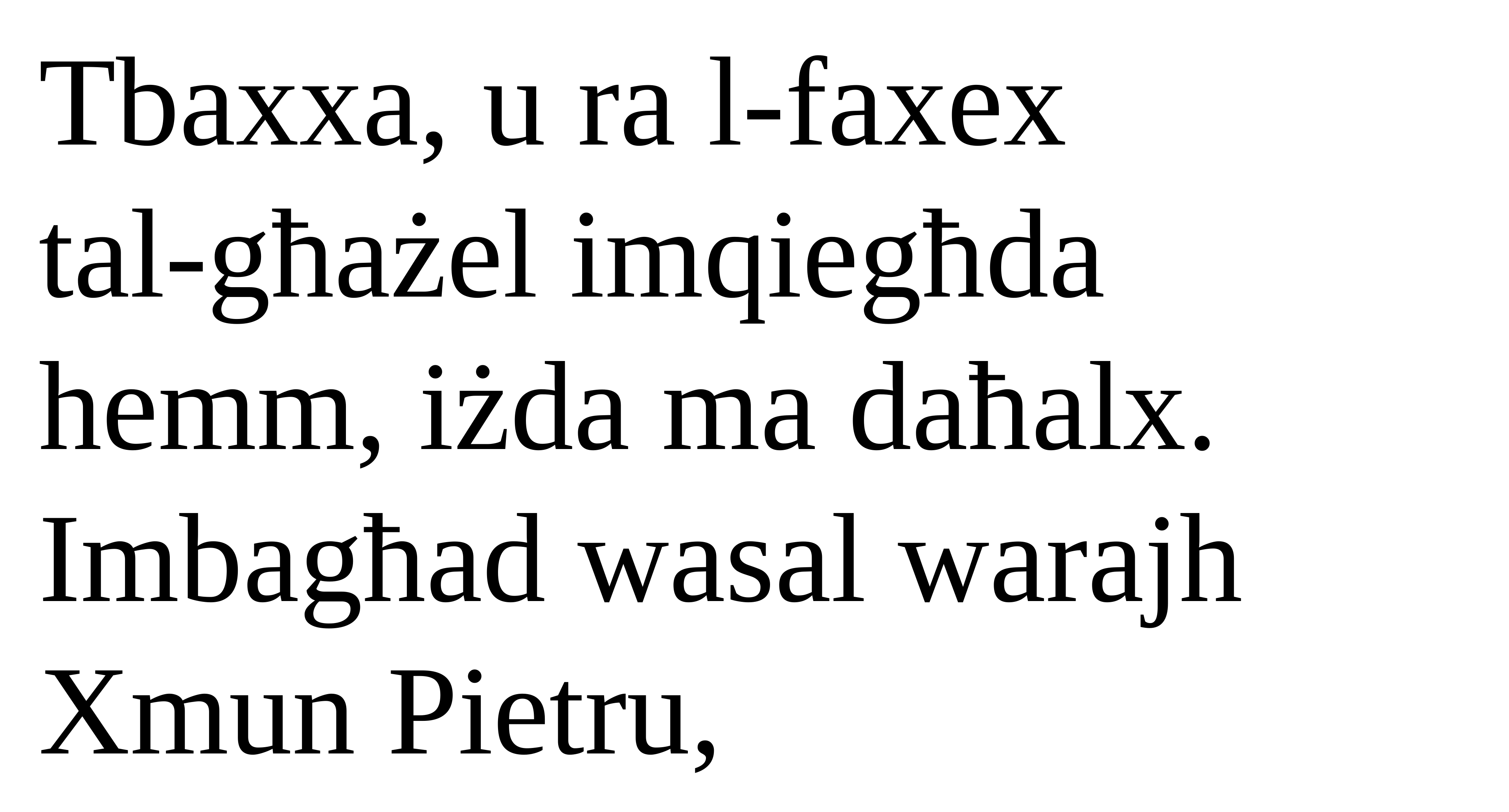

Tbaxxa, u ra l-faxex
tal-għażel imqiegħda hemm, iżda ma daħalx. Imbagħad wasal warajh Xmun Pietru,